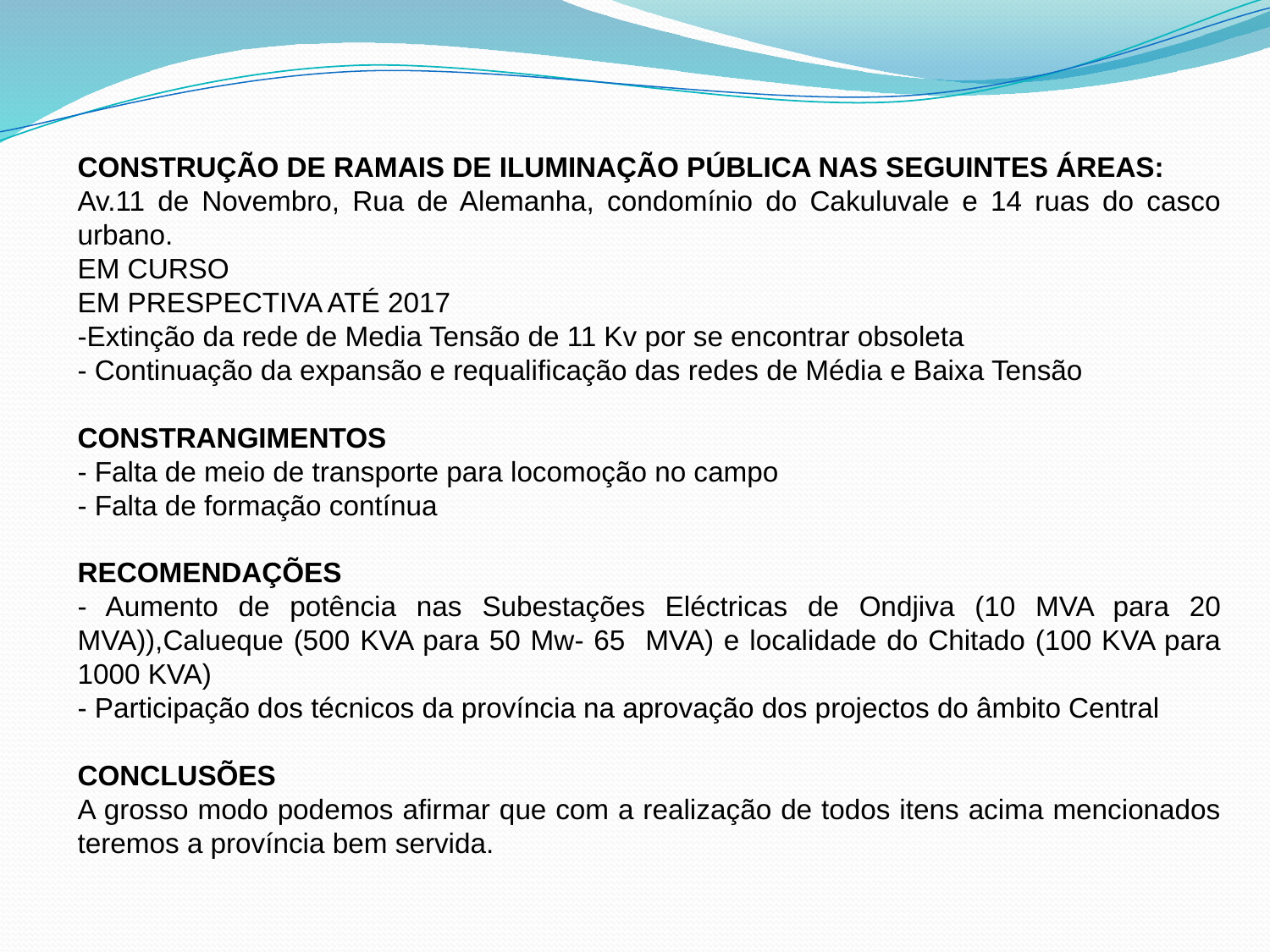

CONSTRUÇÃO DE RAMAIS DE ILUMINAÇÃO PÚBLICA NAS SEGUINTES ÁREAS:
Av.11 de Novembro, Rua de Alemanha, condomínio do Cakuluvale e 14 ruas do casco urbano.
EM CURSO
EM PRESPECTIVA ATÉ 2017
-Extinção da rede de Media Tensão de 11 Kv por se encontrar obsoleta
- Continuação da expansão e requalificação das redes de Média e Baixa Tensão

CONSTRANGIMENTOS
- Falta de meio de transporte para locomoção no campo
- Falta de formação contínua

RECOMENDAÇÕES
- Aumento de potência nas Subestações Eléctricas de Ondjiva (10 MVA para 20 MVA)),Calueque (500 KVA para 50 Mw- 65  MVA) e localidade do Chitado (100 KVA para 1000 KVA)
- Participação dos técnicos da província na aprovação dos projectos do âmbito Central

CONCLUSÕES
A grosso modo podemos afirmar que com a realização de todos itens acima mencionados teremos a província bem servida.